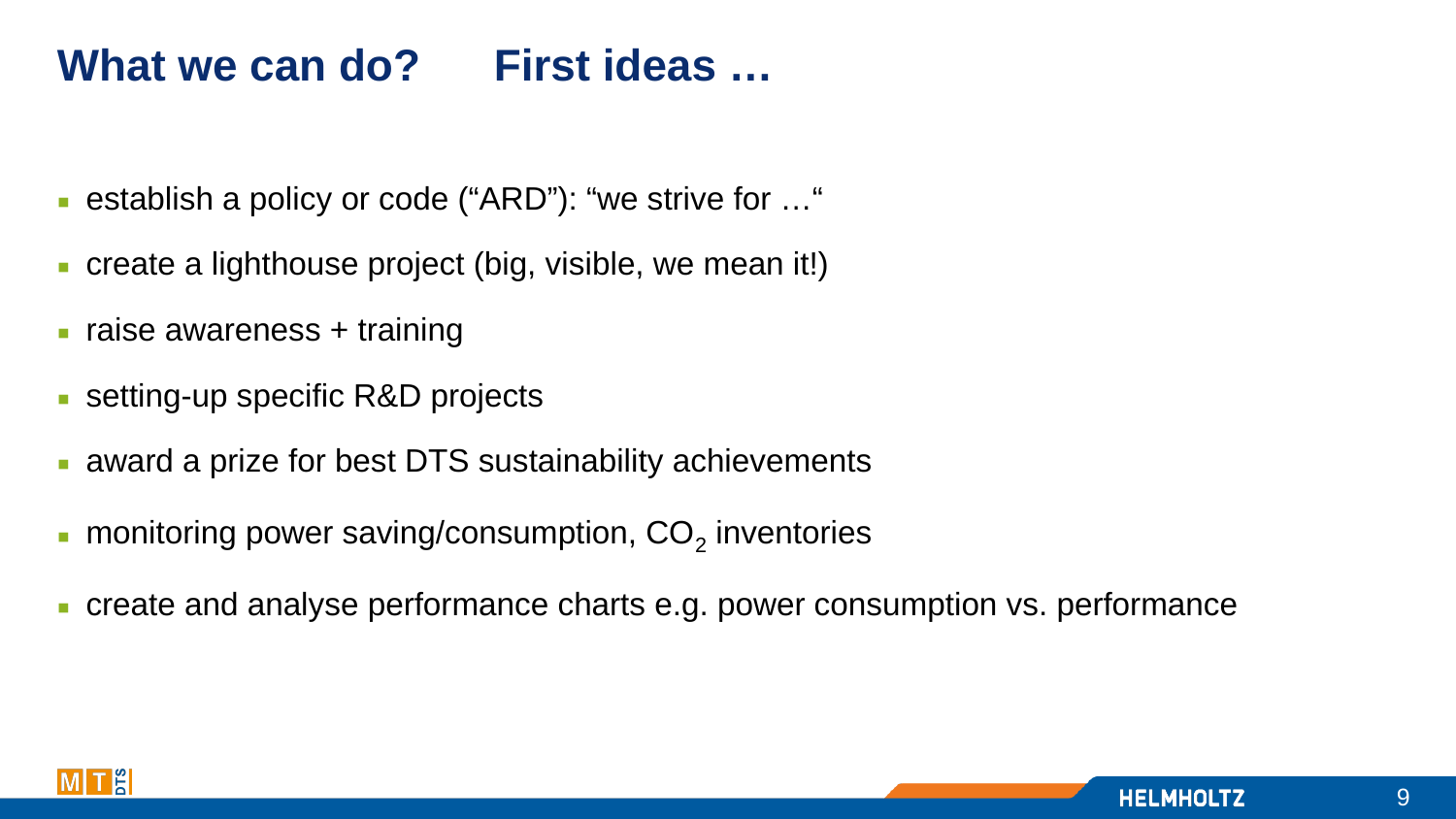

# What we can do? 	First ideas …
establish a policy or code (“ARD”): “we strive for …“
create a lighthouse project (big, visible, we mean it!)
raise awareness + training
setting-up specific R&D projects
award a prize for best DTS sustainability achievements
monitoring power saving/consumption, CO2 inventories
create and analyse performance charts e.g. power consumption vs. performance